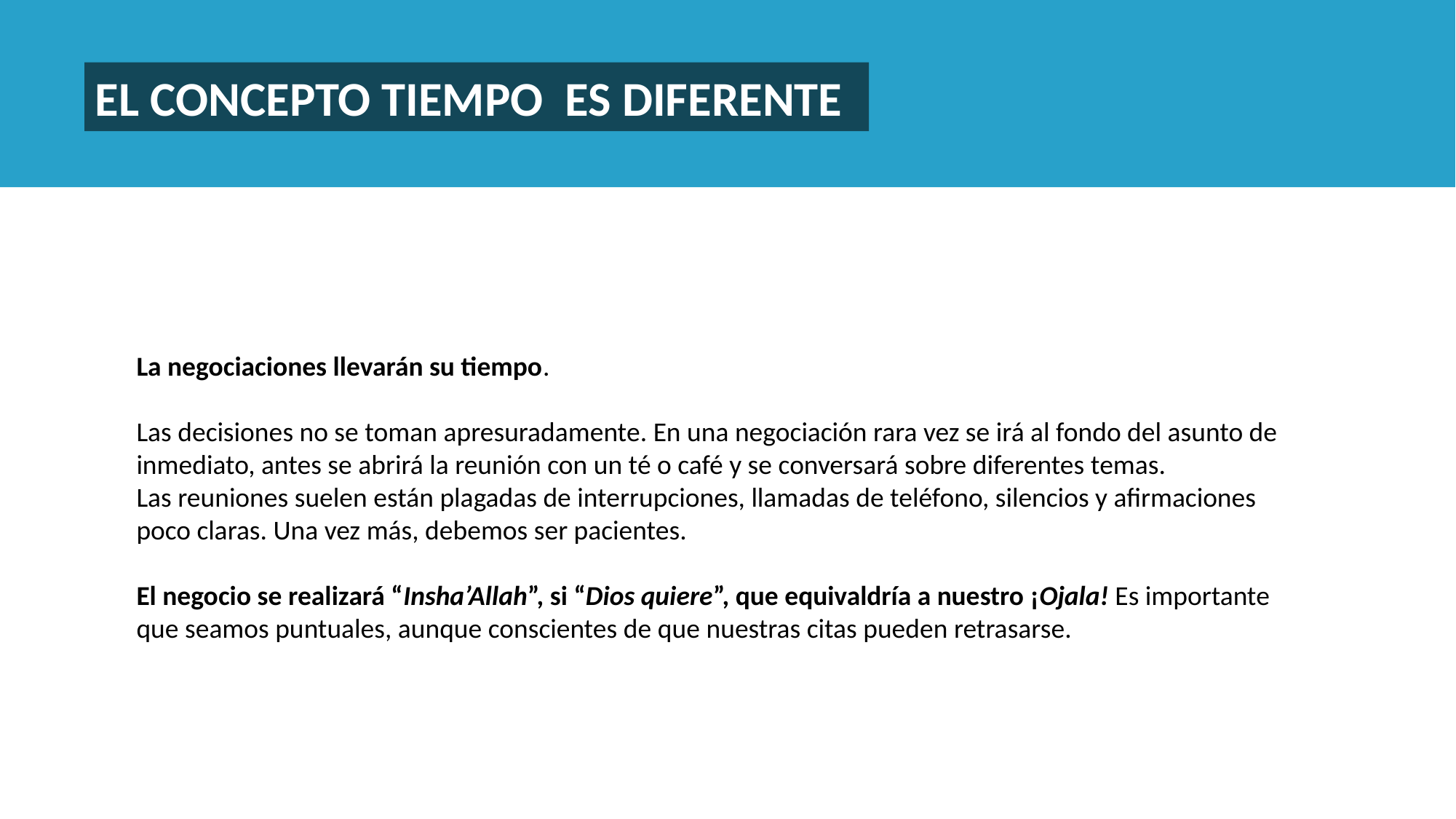

EL CONCEPTO TIEMPO  ES DIFERENTE
La negociaciones llevarán su tiempo.

Las decisiones no se toman apresuradamente. En una negociación rara vez se irá al fondo del asunto de inmediato, antes se abrirá la reunión con un té o café y se conversará sobre diferentes temas.
Las reuniones suelen están plagadas de interrupciones, llamadas de teléfono, silencios y afirmaciones poco claras. Una vez más, debemos ser pacientes.

El negocio se realizará “Insha’Allah”, si “Dios quiere”, que equivaldría a nuestro ¡Ojala! Es importante que seamos puntuales, aunque conscientes de que nuestras citas pueden retrasarse.